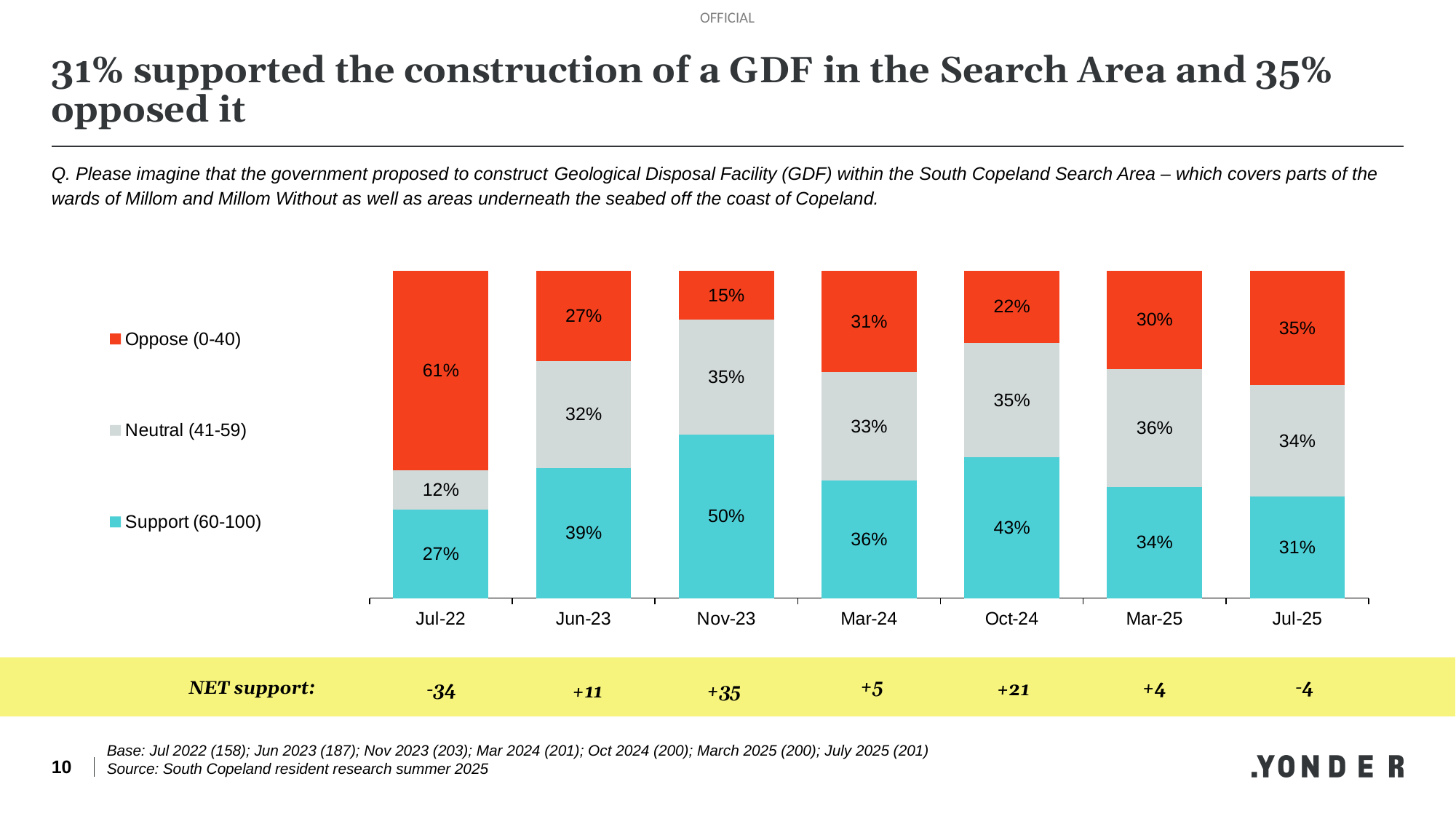

# 31% supported the construction of a GDF in the Search Area and 35% opposed it
Q. Please imagine that the government proposed to construct Geological Disposal Facility (GDF) within the South Copeland Search Area – which covers parts of the wards of Millom and Millom Without as well as areas underneath the seabed off the coast of Copeland.

### Chart

| Category | Support (60-100) | Neutral (41-59) | Oppose (0-40) |
|---|---|---|---|
| Jul-22 | 0.27 | 0.12 | 0.61 |
| Jun-23 | 0.39 | 0.32 | 0.27 |
| Nov-23 | 0.5 | 0.35 | 0.15 |
| Mar-24 | 0.36 | 0.33 | 0.31 |
| Oct-24 | 0.43 | 0.35 | 0.22 |
| Mar-25 | 0.34 | 0.36 | 0.3 |
| Jul-25 | 0.31 | 0.34 | 0.35 |
+5
-4
+4
-34
+21

+35
+11
NET support:
10
Base: Jul 2022 (158); Jun 2023 (187); Nov 2023 (203); Mar 2024 (201); Oct 2024 (200); March 2025 (200); July 2025 (201)
Source: South Copeland resident research summer 2025